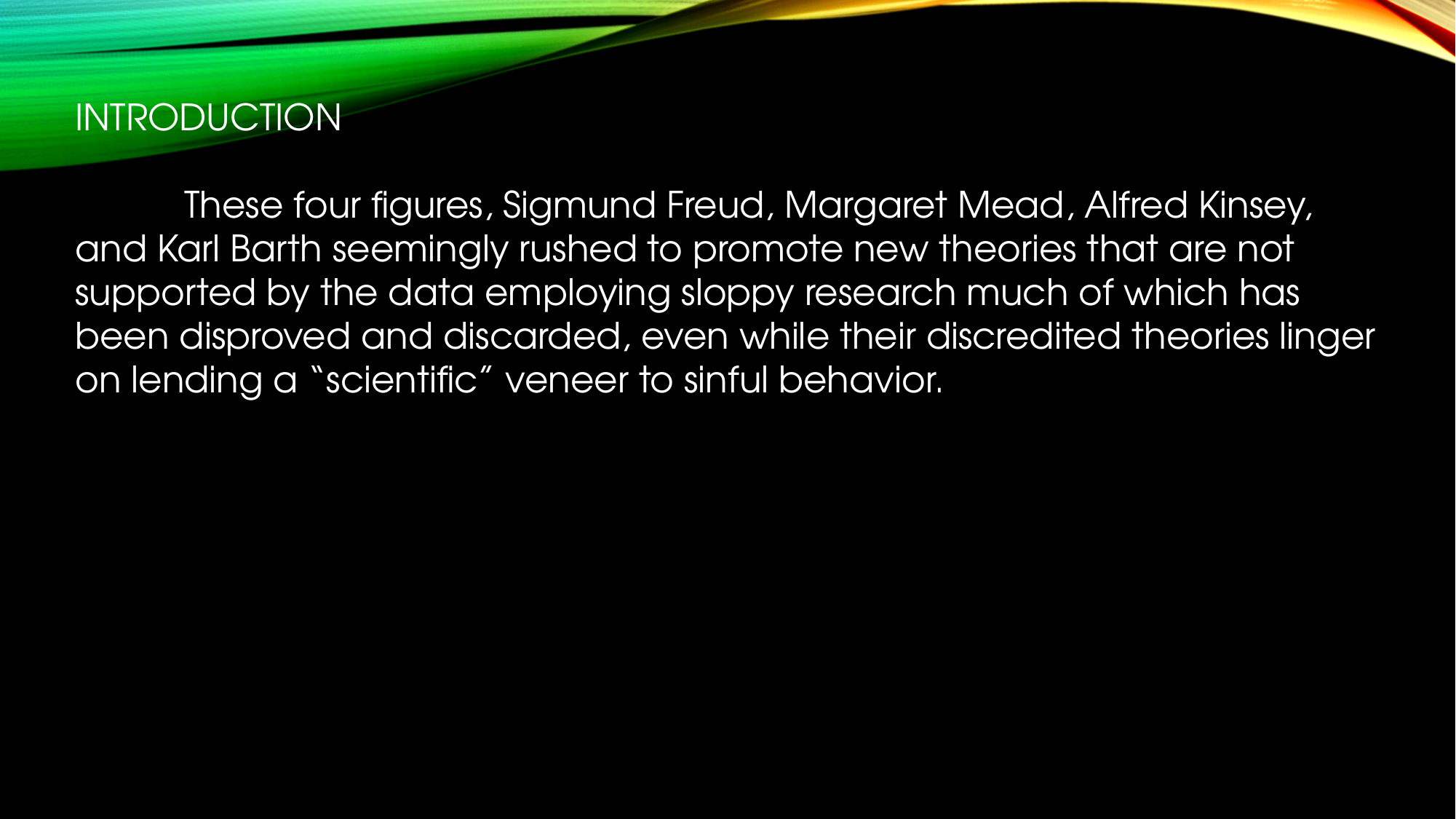

INTRODUCTION

	These four figures, Sigmund Freud, Margaret Mead, Alfred Kinsey, and Karl Barth seemingly rushed to promote new theories that are not supported by the data employing sloppy research much of which has been disproved and discarded, even while their discredited theories linger on lending a “scientific” veneer to sinful behavior.